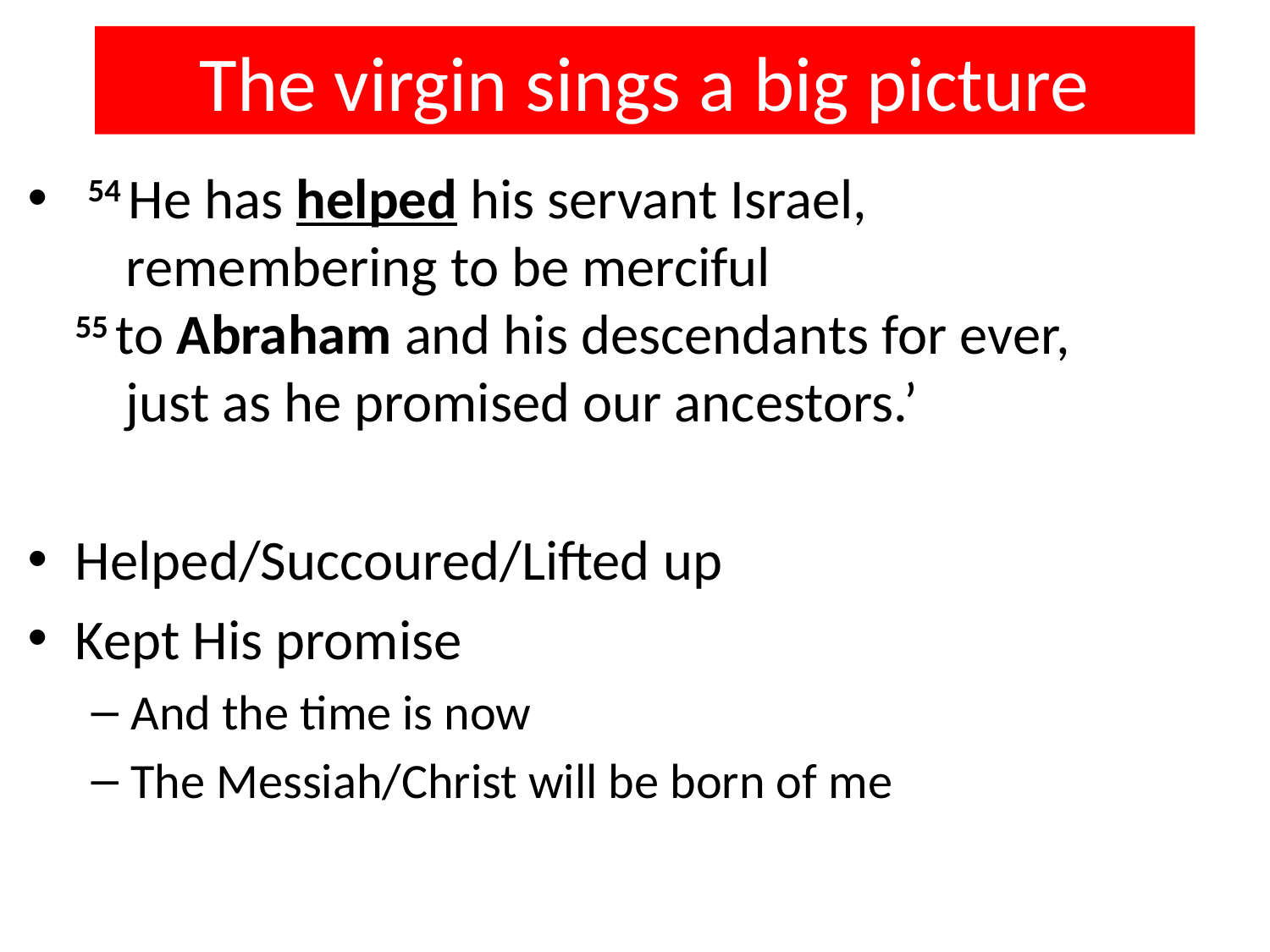

# The virgin sings a big picture
 54 He has helped his servant Israel,
    remembering to be merciful
55 to Abraham and his descendants for ever,
    just as he promised our ancestors.’

Helped/Succoured/Lifted up
Kept His promise
And the time is now
The Messiah/Christ will be born of me